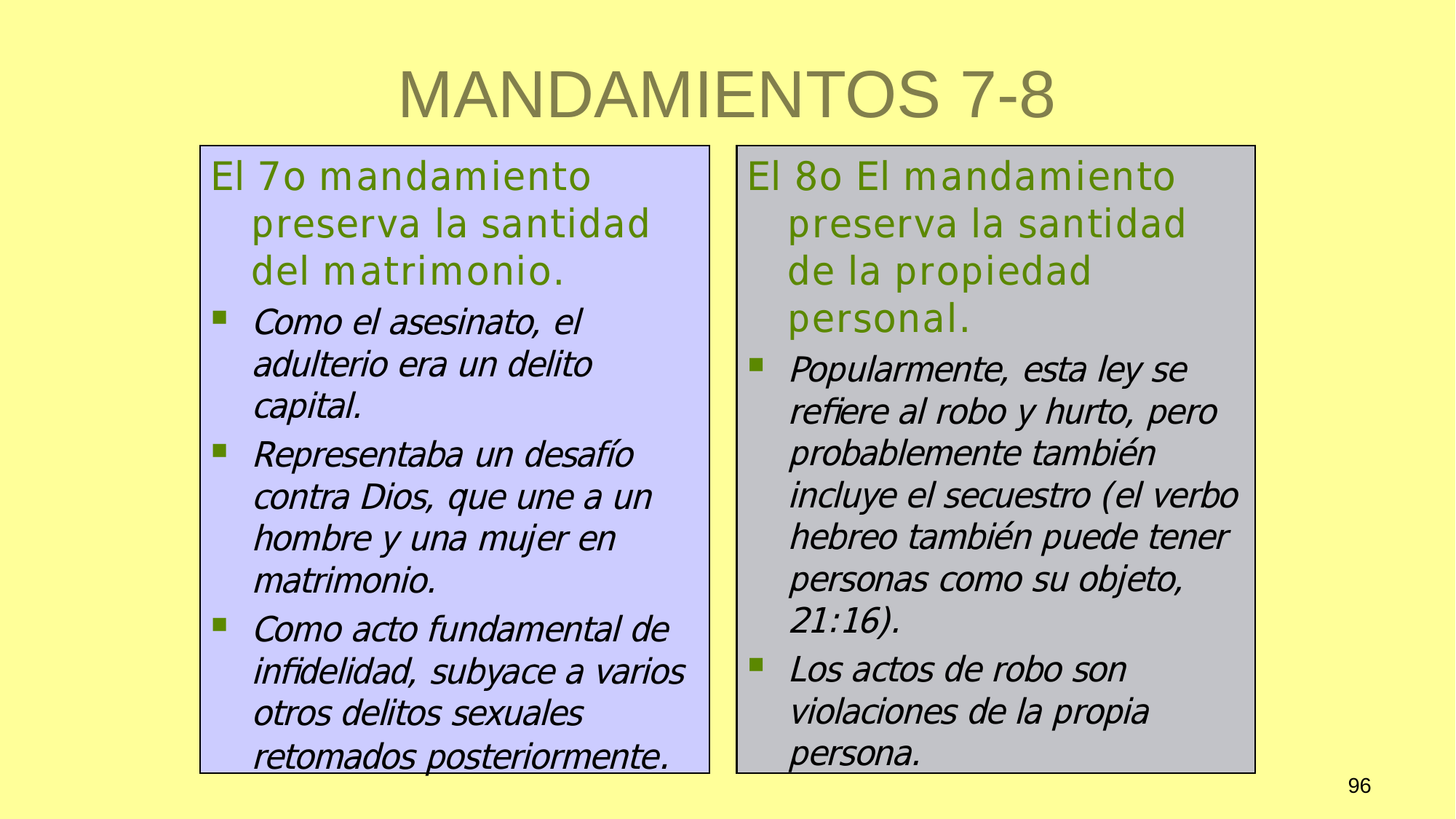

# MANDAMIENTOS 7-8
El 7o mandamiento preserva la santidad del matrimonio.
Como el asesinato, el adulterio era un delito capital.
Representaba un desafío contra Dios, que une a un hombre y una mujer en matrimonio.
Como acto fundamental de infidelidad, subyace a varios otros delitos sexuales retomados posteriormente.
El 8o El mandamiento preserva la santidad de la propiedad personal.
Popularmente, esta ley se refiere al robo y hurto, pero probablemente también incluye el secuestro (el verbo hebreo también puede tener personas como su objeto, 21:16).
Los actos de robo son violaciones de la propia persona.
96